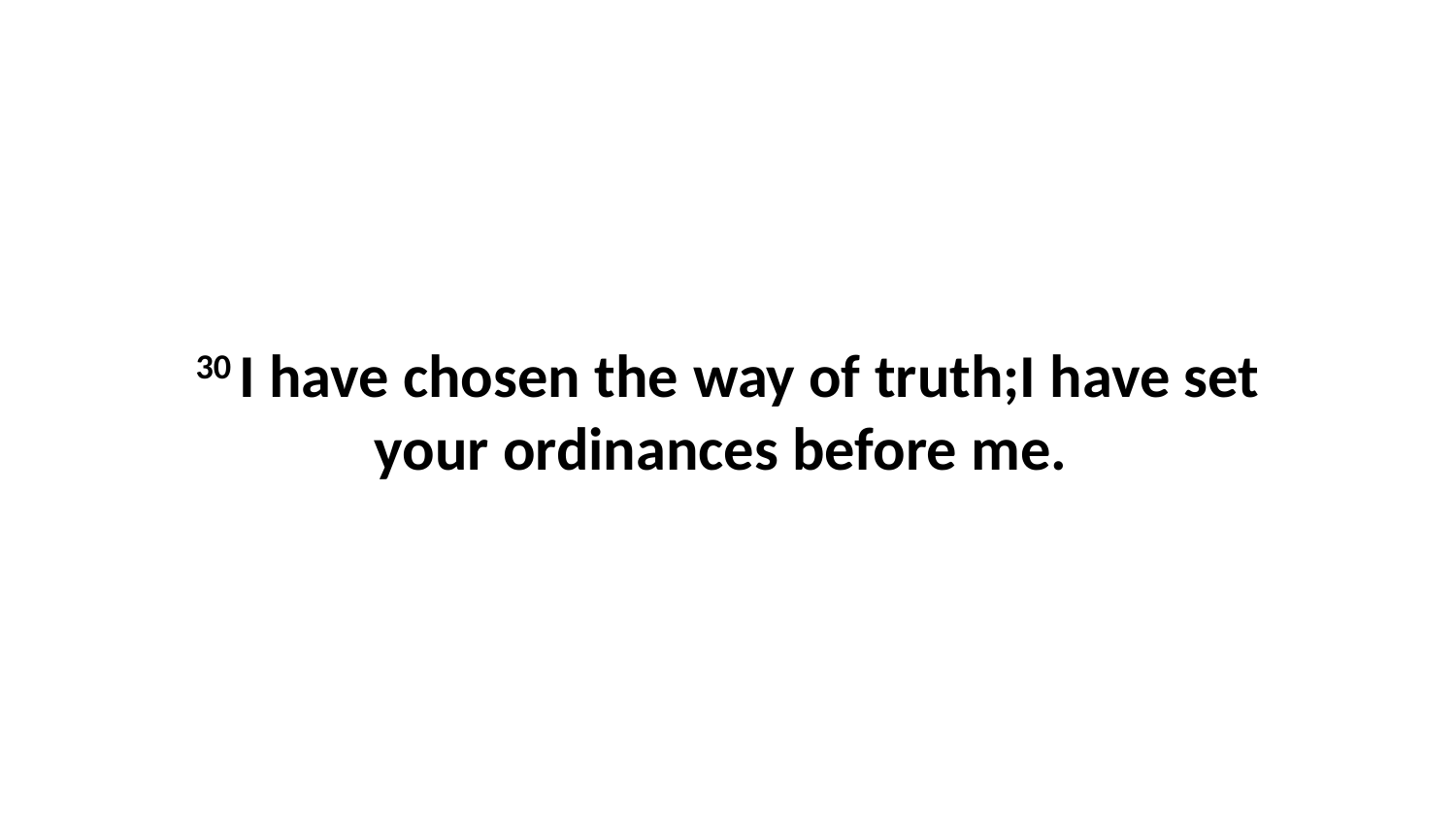

30 I have chosen the way of truth;I have set your ordinances before me.